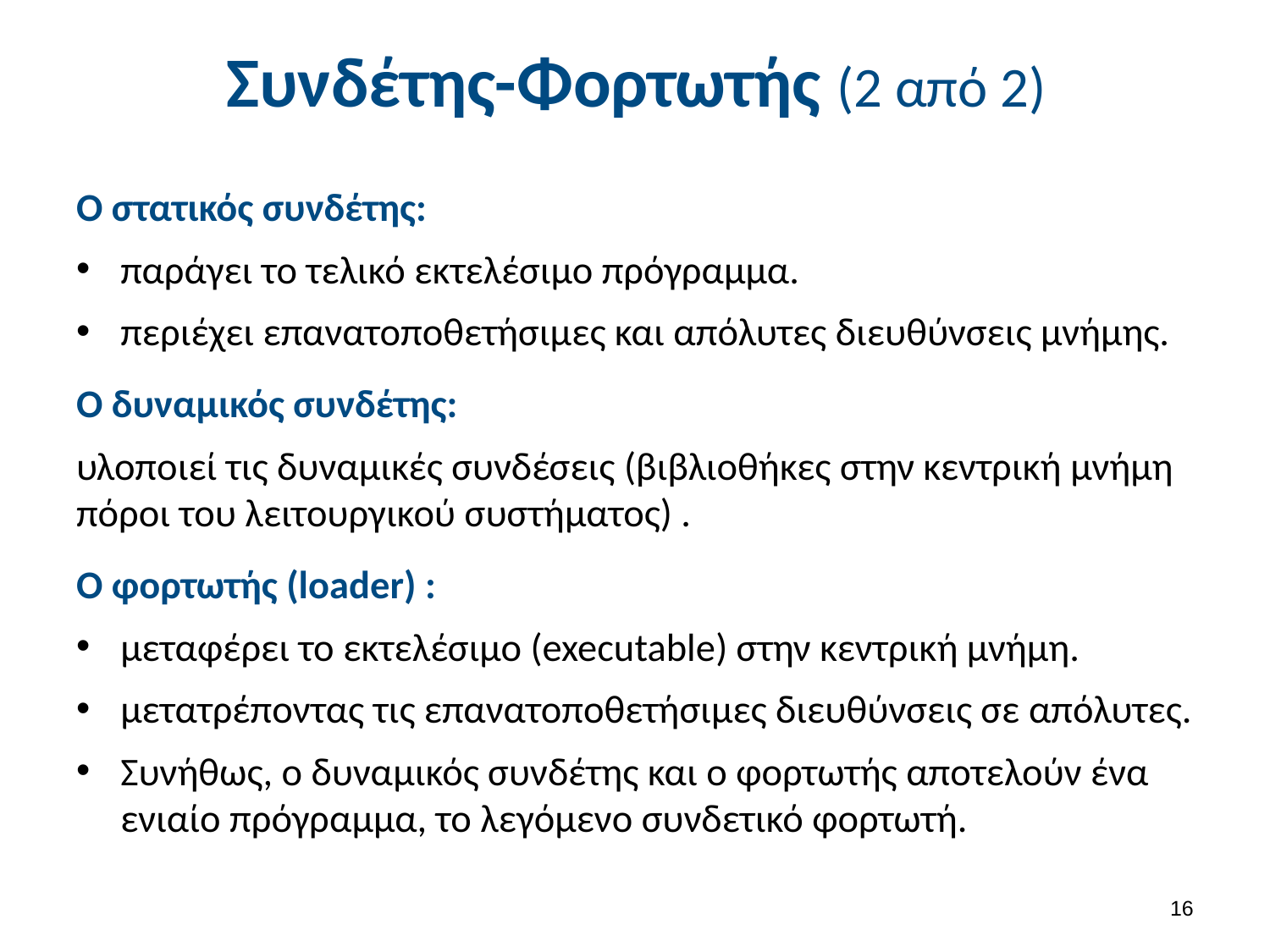

# Συνδέτης-Φορτωτής (2 από 2)
Ο στατικός συνδέτης:
παράγει το τελικό εκτελέσιμο πρόγραμμα.
περιέχει επανατοποθετήσιμες και απόλυτες διευθύνσεις μνήμης.
Ο δυναμικός συνδέτης:
υλοποιεί τις δυναμικές συνδέσεις (βιβλιοθήκες στην κεντρική μνήμη πόροι του λειτουργικού συστήματος) .
Ο φορτωτής (loader) :
μεταφέρει το εκτελέσιμο (executable) στην κεντρική μνήμη.
μετατρέποντας τις επανατοποθετήσιμες διευθύνσεις σε απόλυτες.
Συνήθως, ο δυναμικός συνδέτης και ο φορτωτής αποτελούν ένα ενιαίο πρόγραμμα, το λεγόμενο συνδετικό φορτωτή.

16